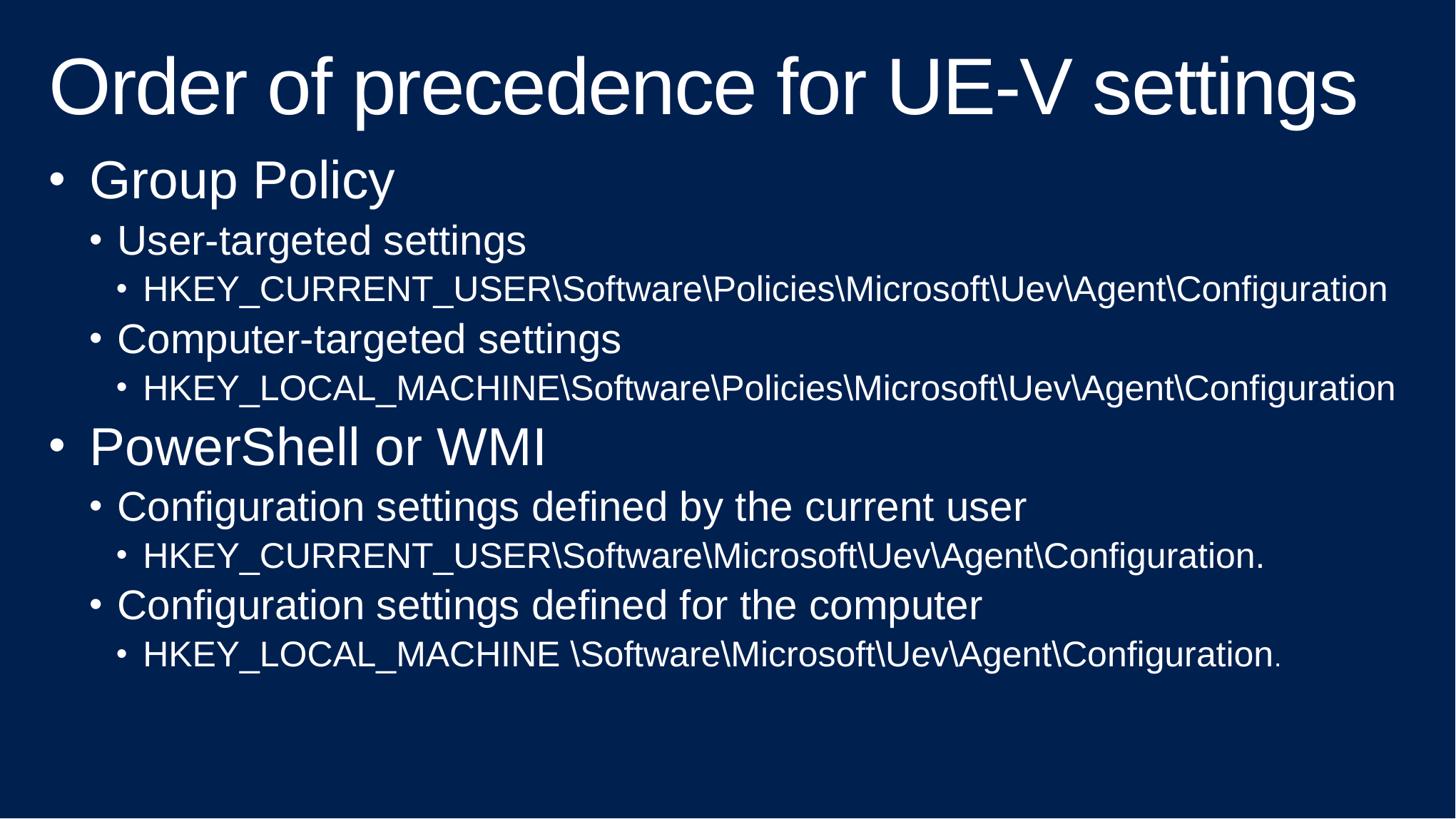

# Order of precedence for UE-V settings
Group Policy
User-targeted settings
HKEY_CURRENT_USER\Software\Policies\Microsoft\Uev\Agent\Configuration
Computer-targeted settings
HKEY_LOCAL_MACHINE\Software\Policies\Microsoft\Uev\Agent\Configuration
PowerShell or WMI
Configuration settings defined by the current user
HKEY_CURRENT_USER\Software\Microsoft\Uev\Agent\Configuration.
Configuration settings defined for the computer
HKEY_LOCAL_MACHINE \Software\Microsoft\Uev\Agent\Configuration.